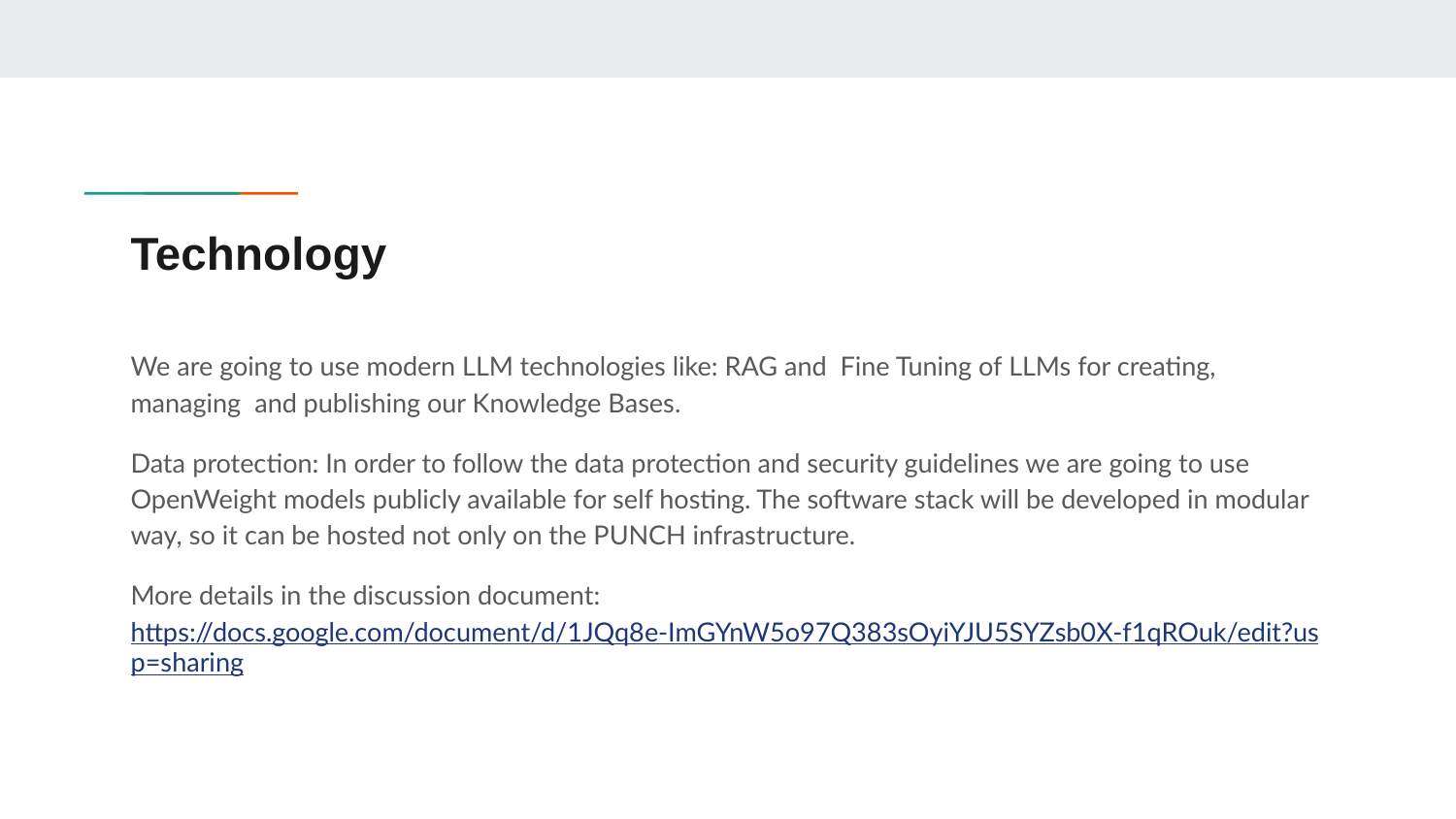

# Technology
We are going to use modern LLM technologies like: RAG and  Fine Tuning of LLMs for creating, managing  and publishing our Knowledge Bases.
Data protection: In order to follow the data protection and security guidelines we are going to use OpenWeight models publicly available for self hosting. The software stack will be developed in modular way, so it can be hosted not only on the PUNCH infrastructure.
More details in the discussion document: https://docs.google.com/document/d/1JQq8e-ImGYnW5o97Q383sOyiYJU5SYZsb0X-f1qROuk/edit?usp=sharing